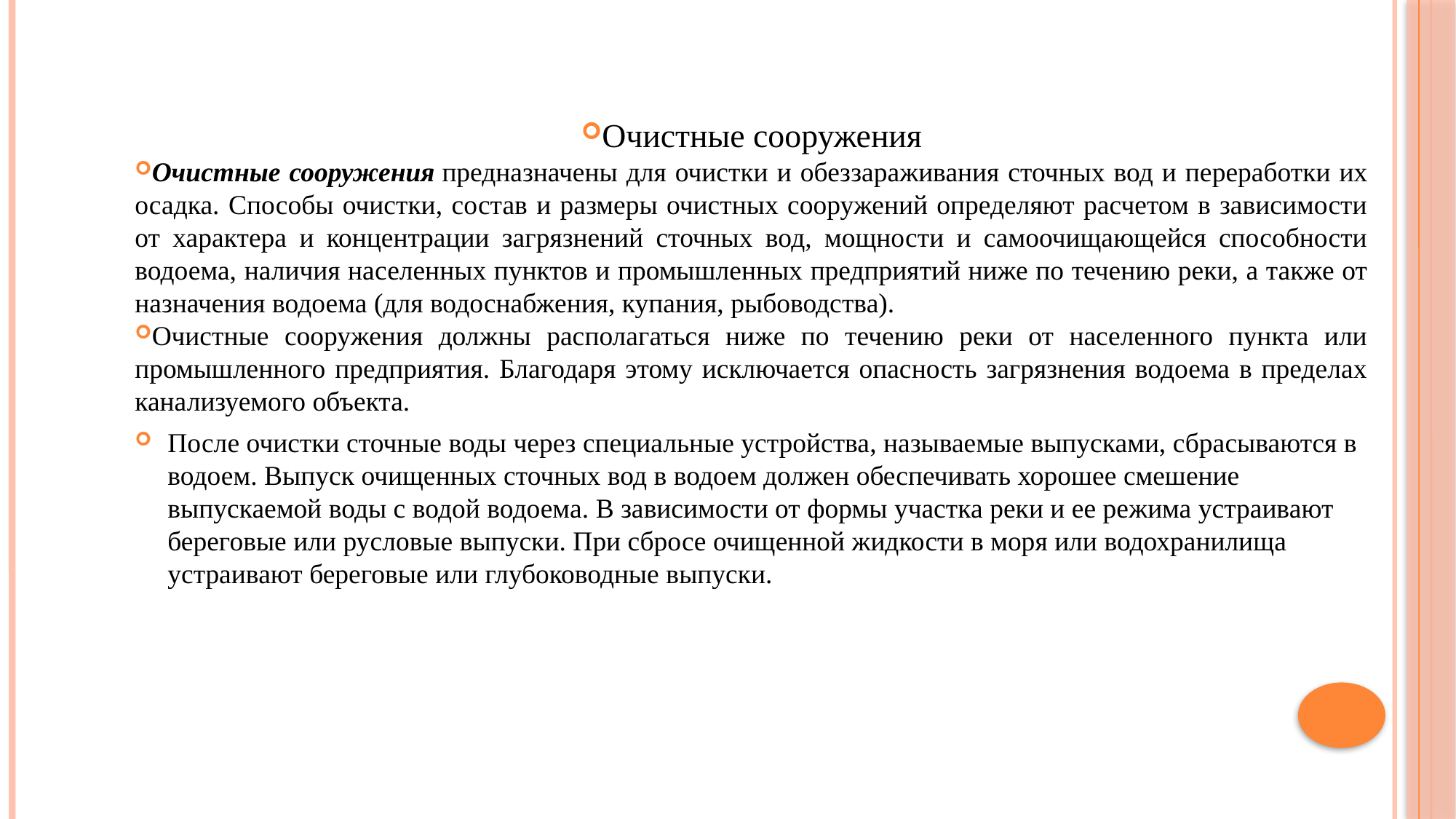

Очистные сооружения
Очистные сооружения предназначены для очистки и обеззараживания сточных вод и переработки их осад­ка. Способы очистки, состав и размеры очистных сооружений определяют расчетом в зависимости от характера и концентрации загрязнений сточных вод, мощности и самоочищающейся способности водоема, наличия на­селенных пунктов и промышленных предприятий ниже по течению реки, а также от назначения водоема (для водоснабжения, купания, рыбоводства).
Очистные сооружения должны располагаться ниже по течению реки от населенного пункта или промышленного предприятия. Благодаря этому исключается опасность загрязнения водоема в пределах канализуемого объекта.
После очистки сточные воды через специальные устройства, называемые выпусками, сбрасываются в водоем. Выпуск очищенных сточных вод в водоем должен обеспечивать хорошее смешение выпускаемой воды с водой водоема. В зависимости от формы участка реки и ее режима устраивают береговые или русловые выпуски. При сбросе очищенной жидкости в моря или водохранилища устраивают береговые или глубоководные выпуски.